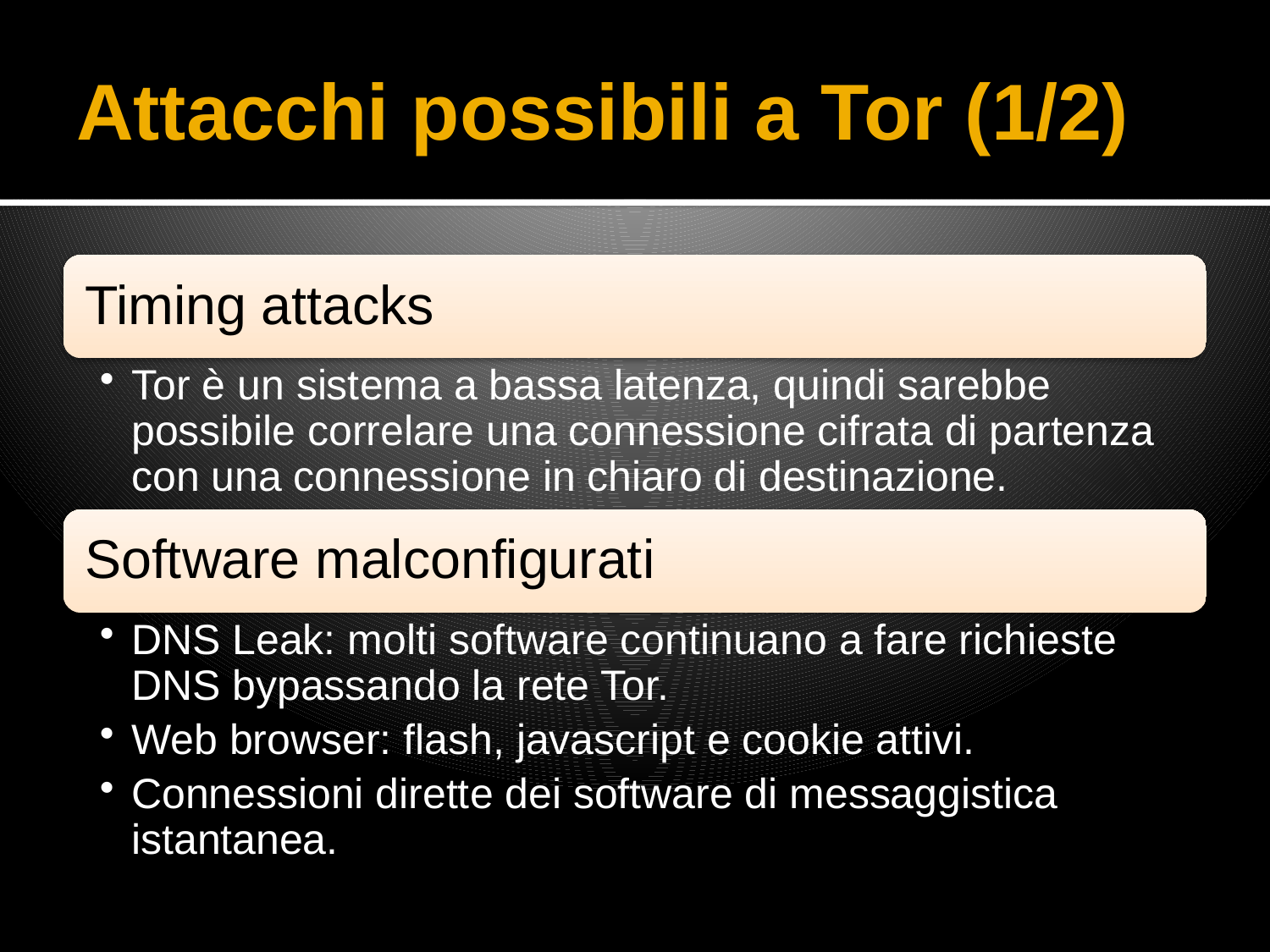

# Attacchi possibili a Tor (1/2)
Timing attacks
Tor è un sistema a bassa latenza, quindi sarebbe possibile correlare una connessione cifrata di partenza con una connessione in chiaro di destinazione.
Software malconfigurati
DNS Leak: molti software continuano a fare richieste DNS bypassando la rete Tor.
Web browser: flash, javascript e cookie attivi.
Connessioni dirette dei software di messaggistica istantanea.